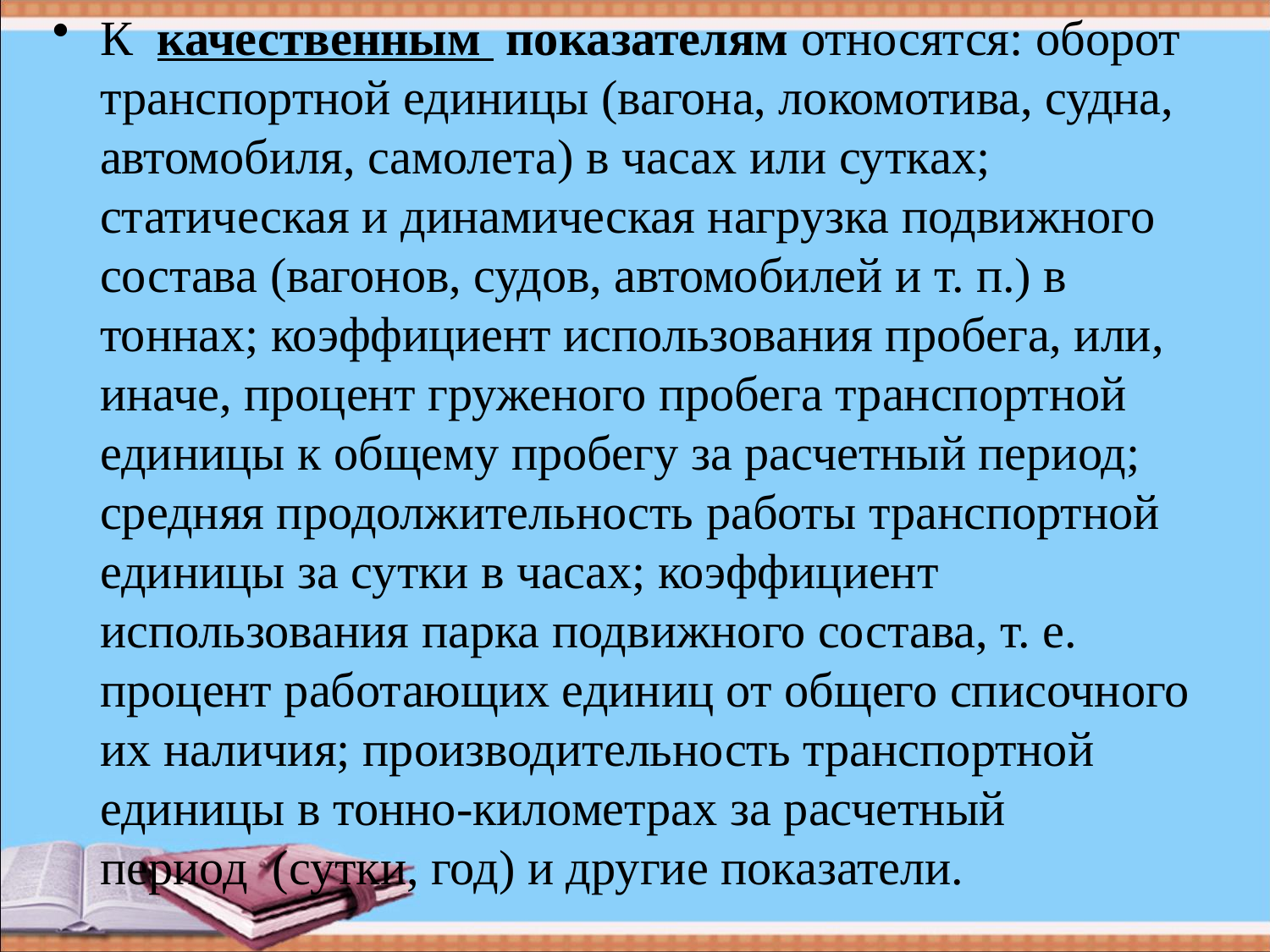

К  качественным  показателям относятся: оборот транспортной единицы (вагона, локомотива, судна, автомобиля, самолета) в часах или сутках; статическая и динамическая нагрузка подвижного состава (вагонов, судов, автомобилей и т. п.) в тоннах; коэффициент использования пробега, или, иначе, процент груженого пробега транспортной единицы к общему пробегу за расчетный период; средняя продолжительность работы транспортной единицы за сутки в часах; коэффициент использования парка подвижного состава, т. е. процент работающих единиц от общего списочного их наличия; производительность транспортной единицы в тонно-километрах за расчетный период  (сутки, год) и другие показатели.